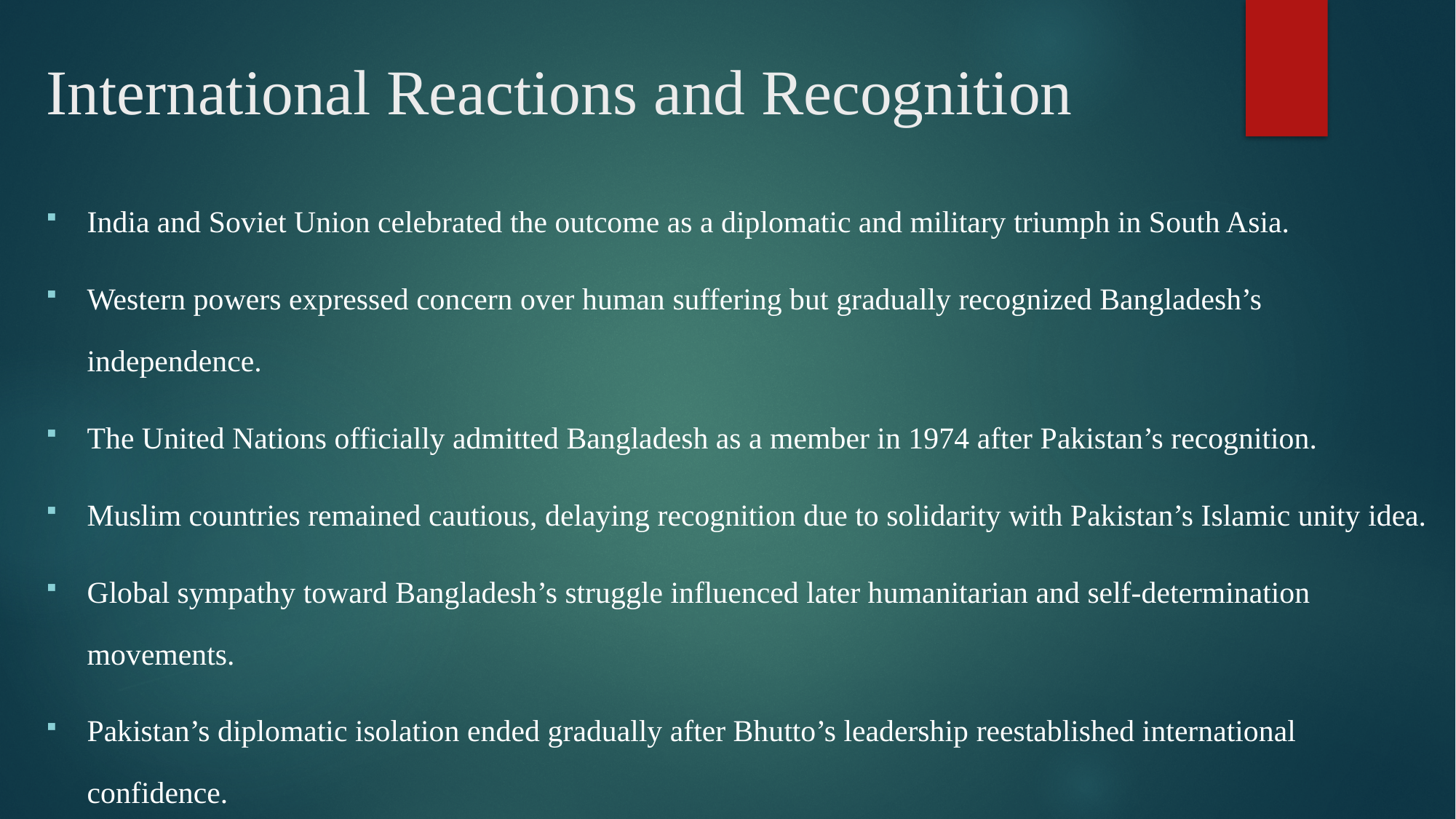

# International Reactions and Recognition
India and Soviet Union celebrated the outcome as a diplomatic and military triumph in South Asia.
Western powers expressed concern over human suffering but gradually recognized Bangladesh’s independence.
The United Nations officially admitted Bangladesh as a member in 1974 after Pakistan’s recognition.
Muslim countries remained cautious, delaying recognition due to solidarity with Pakistan’s Islamic unity idea.
Global sympathy toward Bangladesh’s struggle influenced later humanitarian and self-determination movements.
Pakistan’s diplomatic isolation ended gradually after Bhutto’s leadership reestablished international confidence.
The war shifted regional alliances and confirmed India’s emergence as dominant South Asian power.